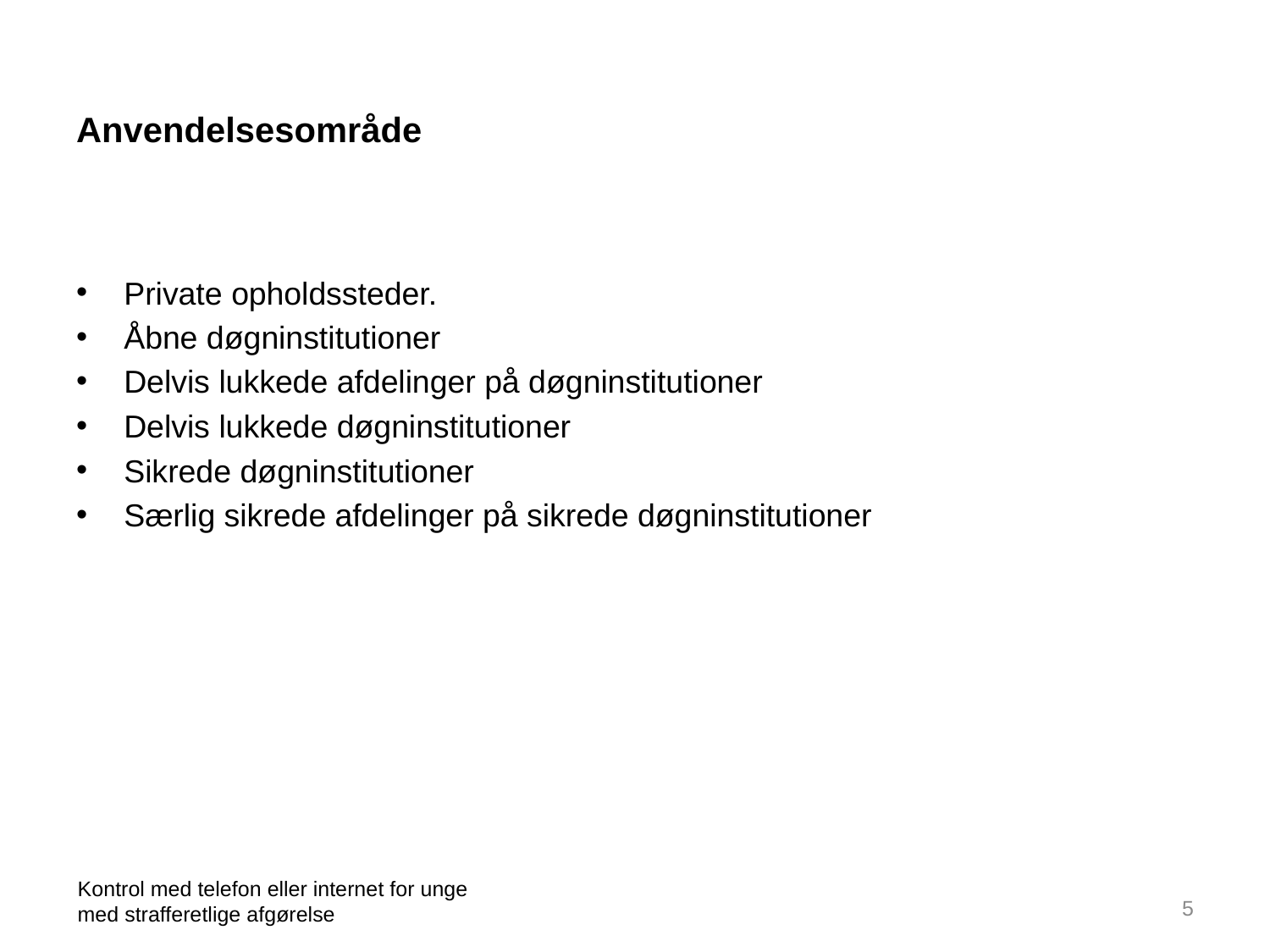

# Anvendelsesområde

Private opholdssteder.
Åbne døgninstitutioner
Delvis lukkede afdelinger på døgninstitutioner
Delvis lukkede døgninstitutioner
Sikrede døgninstitutioner
Særlig sikrede afdelinger på sikrede døgninstitutioner

Kontrol med telefon eller internet for unge med strafferetlige afgørelse
5